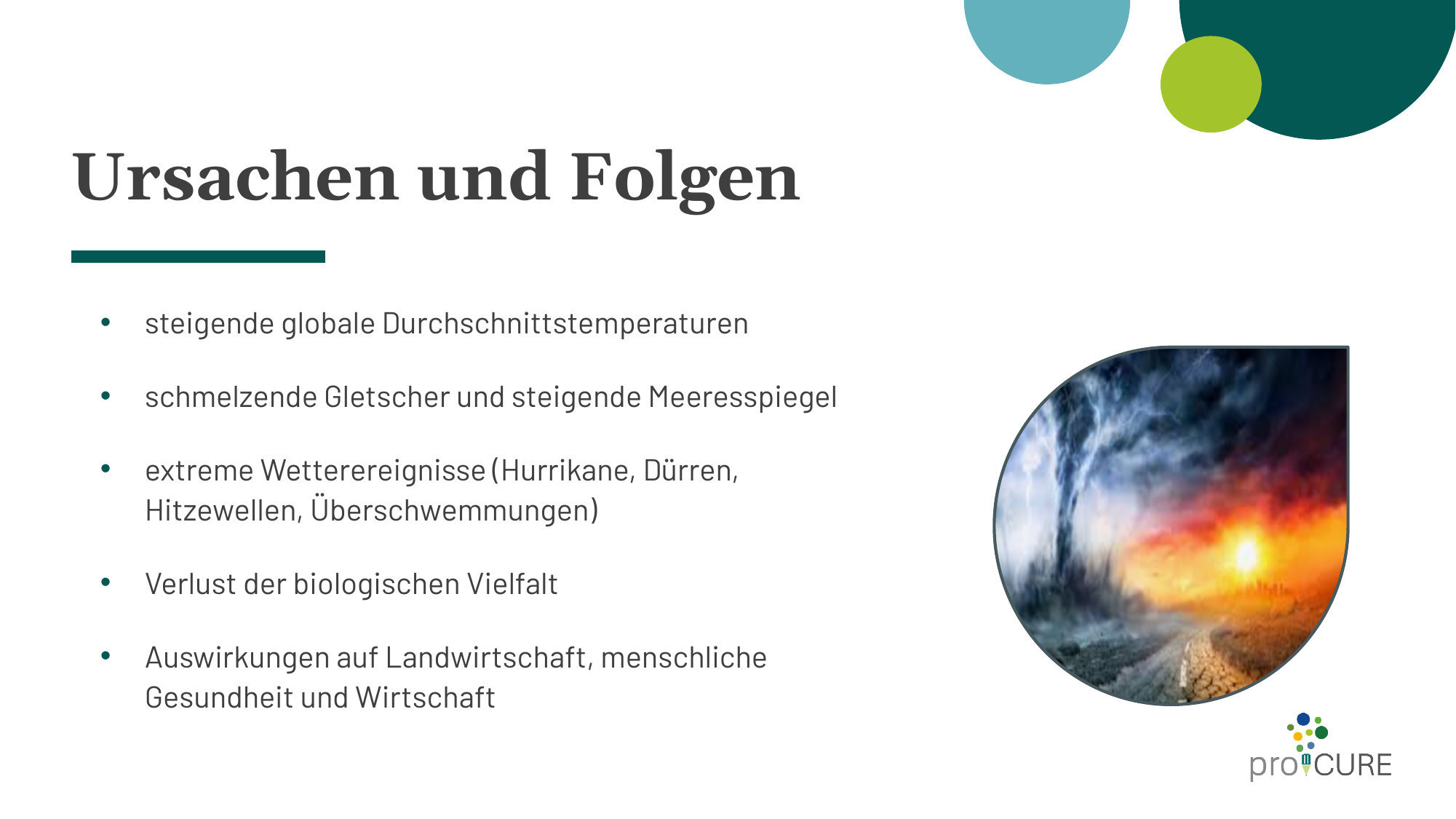

# Ursachen und Folgen
steigende globale Durchschnittstemperaturen
schmelzende Gletscher und steigende Meeresspiegel
extreme Wetterereignisse (Hurrikane, Dürren, Hitzewellen, Überschwemmungen)
Verlust der biologischen Vielfalt
Auswirkungen auf Landwirtschaft, menschliche Gesundheit und Wirtschaft